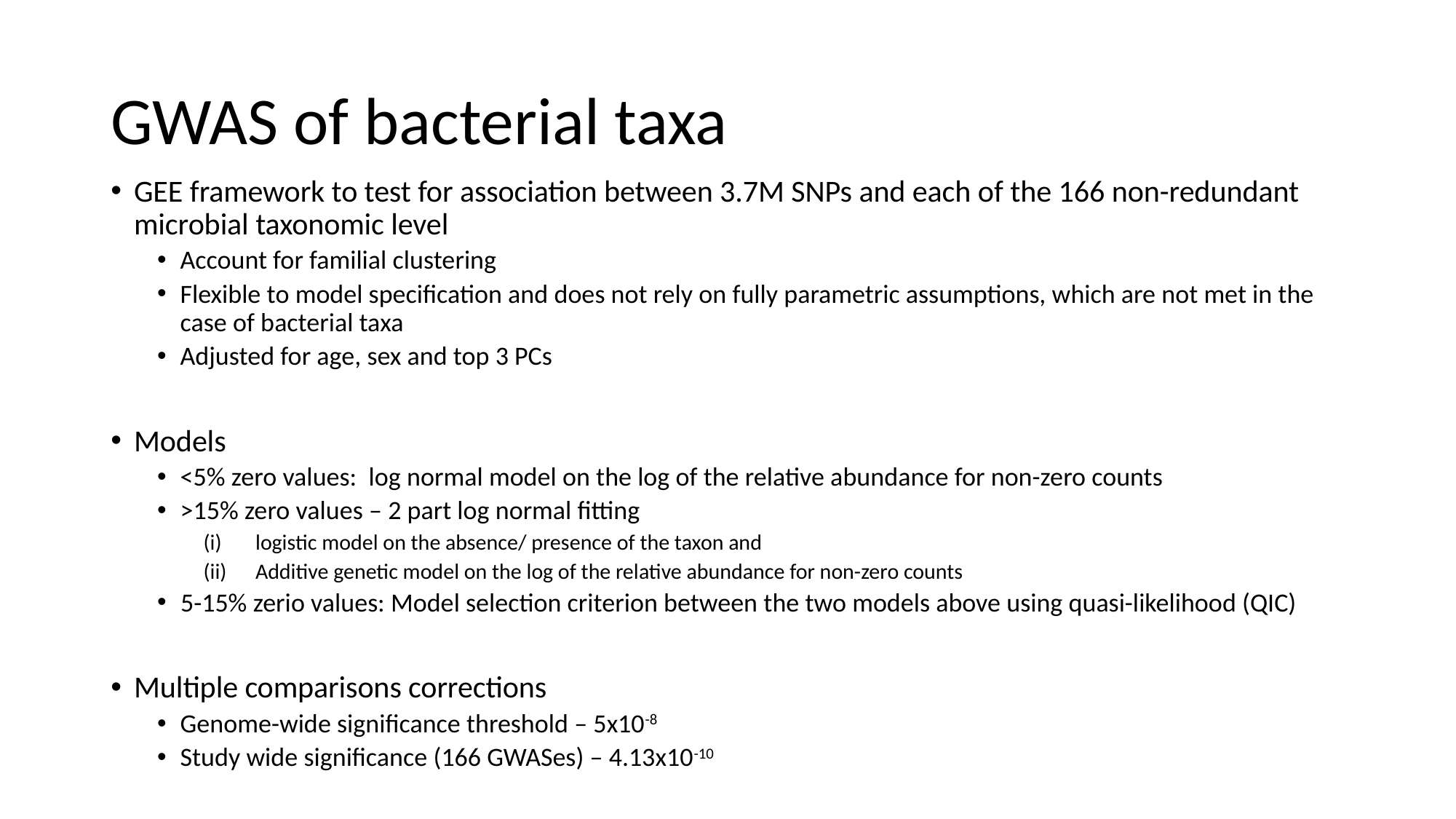

# GWAS of bacterial taxa
GEE framework to test for association between 3.7M SNPs and each of the 166 non-redundant microbial taxonomic level
Account for familial clustering
Flexible to model specification and does not rely on fully parametric assumptions, which are not met in the case of bacterial taxa
Adjusted for age, sex and top 3 PCs

Models
<5% zero values:  log normal model on the log of the relative abundance for non-zero counts
>15% zero values – 2 part log normal fitting
logistic model on the absence/ presence of the taxon and
Additive genetic model on the log of the relative abundance for non-zero counts
5-15% zerio values: Model selection criterion between the two models above using quasi-likelihood (QIC)

Multiple comparisons corrections
Genome-wide significance threshold – 5x10-8
Study wide significance (166 GWASes) – 4.13x10-10